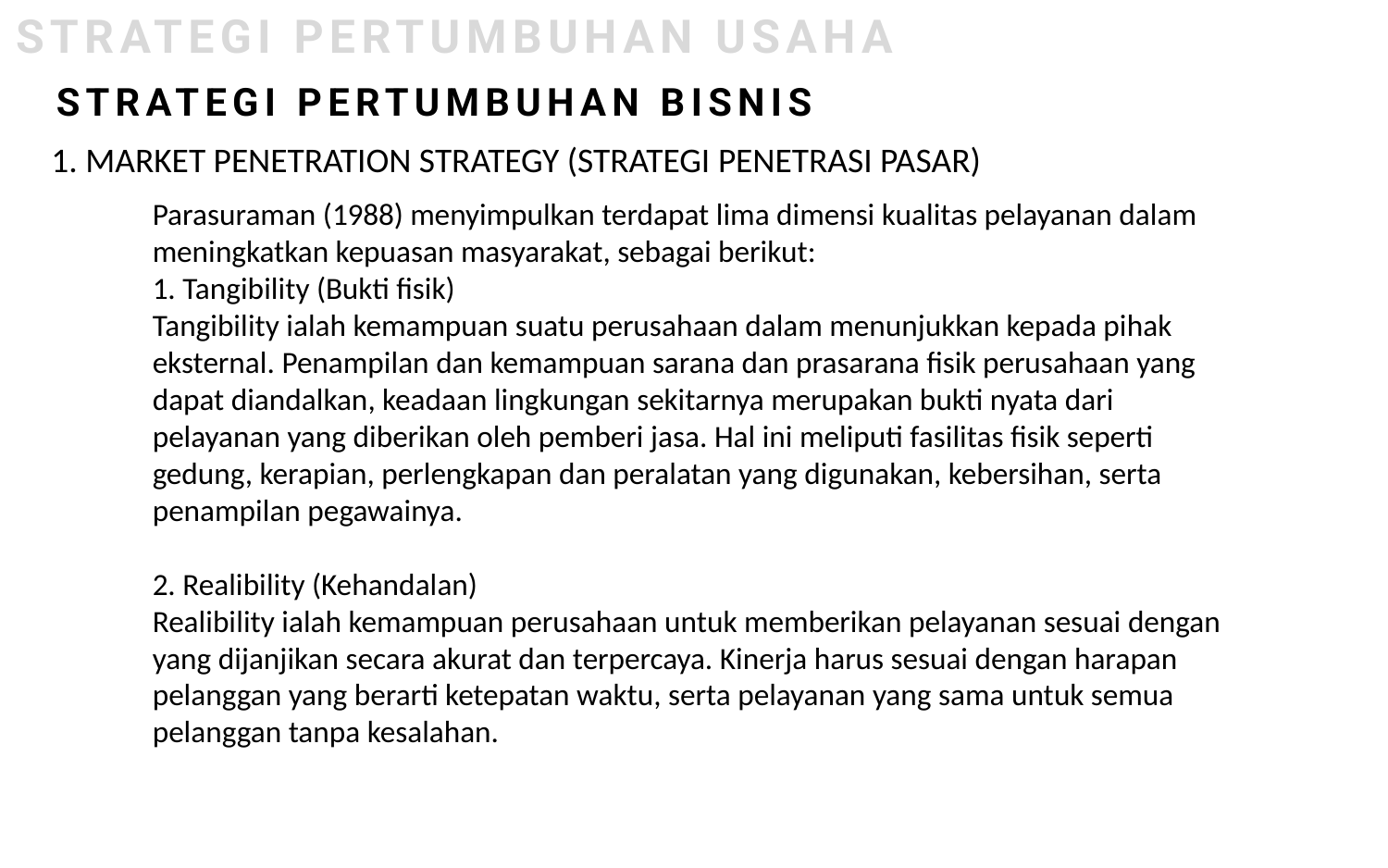

STRATEGI PERTUMBUHAN USAHA
STRATEGI PERTUMBUHAN BISNIS
1. MARKET PENETRATION STRATEGY (STRATEGI PENETRASI PASAR)
Parasuraman (1988) menyimpulkan terdapat lima dimensi kualitas pelayanan dalam meningkatkan kepuasan masyarakat, sebagai berikut:
1. Tangibility (Bukti fisik)
Tangibility ialah kemampuan suatu perusahaan dalam menunjukkan kepada pihak eksternal. Penampilan dan kemampuan sarana dan prasarana fisik perusahaan yang dapat diandalkan, keadaan lingkungan sekitarnya merupakan bukti nyata dari pelayanan yang diberikan oleh pemberi jasa. Hal ini meliputi fasilitas fisik seperti gedung, kerapian, perlengkapan dan peralatan yang digunakan, kebersihan, serta penampilan pegawainya.

2. Realibility (Kehandalan)
Realibility ialah kemampuan perusahaan untuk memberikan pelayanan sesuai dengan yang dijanjikan secara akurat dan terpercaya. Kinerja harus sesuai dengan harapan pelanggan yang berarti ketepatan waktu, serta pelayanan yang sama untuk semua pelanggan tanpa kesalahan.